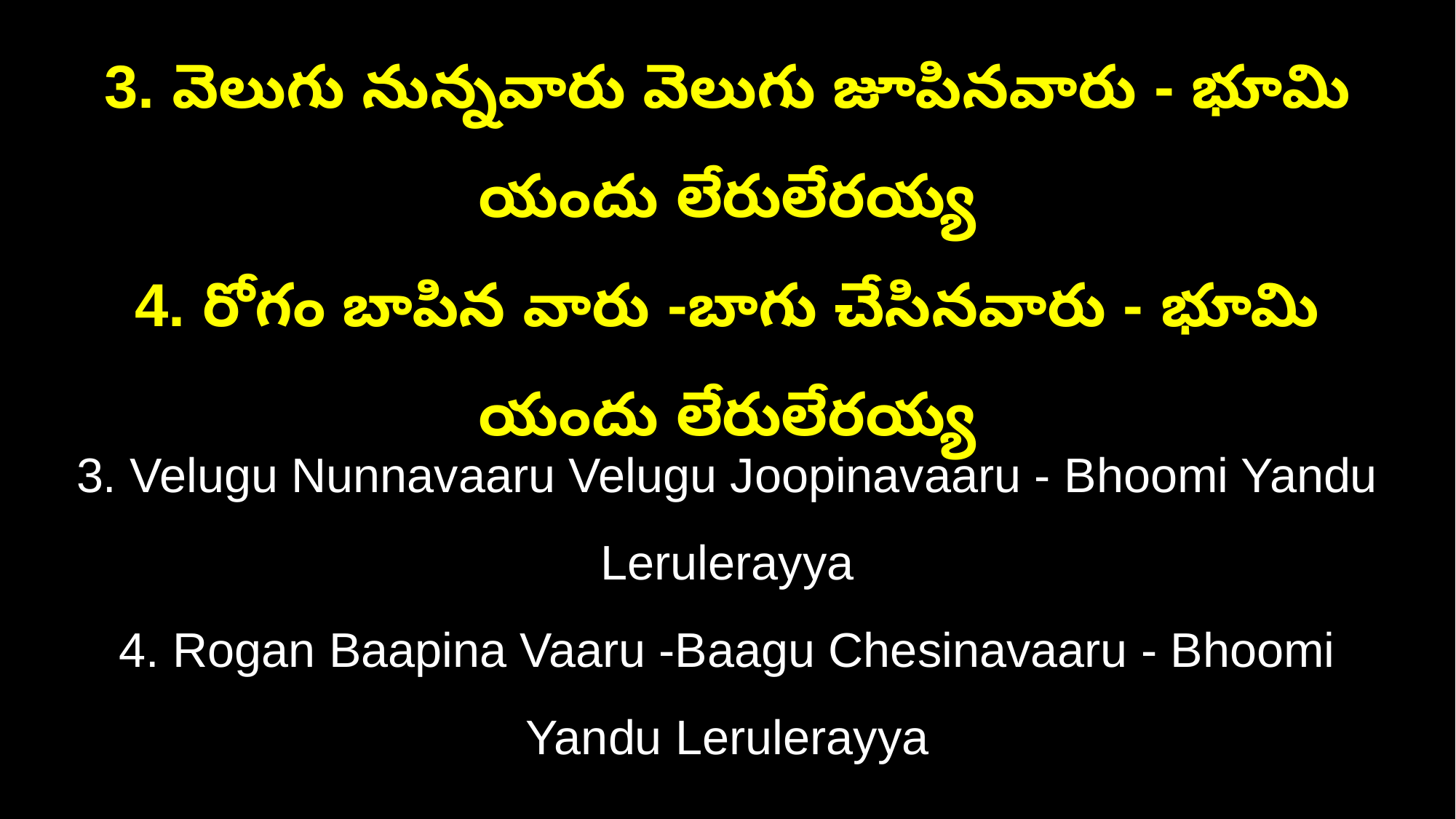

3. వెలుగు నున్నవారు వెలుగు జూపినవారు - భూమి యందు లేరులేరయ్య
4. రోగం బాపిన వారు -బాగు చేసినవారు - భూమి యందు లేరులేరయ్య
3. Velugu Nunnavaaru Velugu Joopinavaaru - Bhoomi Yandu Lerulerayya
4. Rogan Baapina Vaaru -Baagu Chesinavaaru - Bhoomi Yandu Lerulerayya